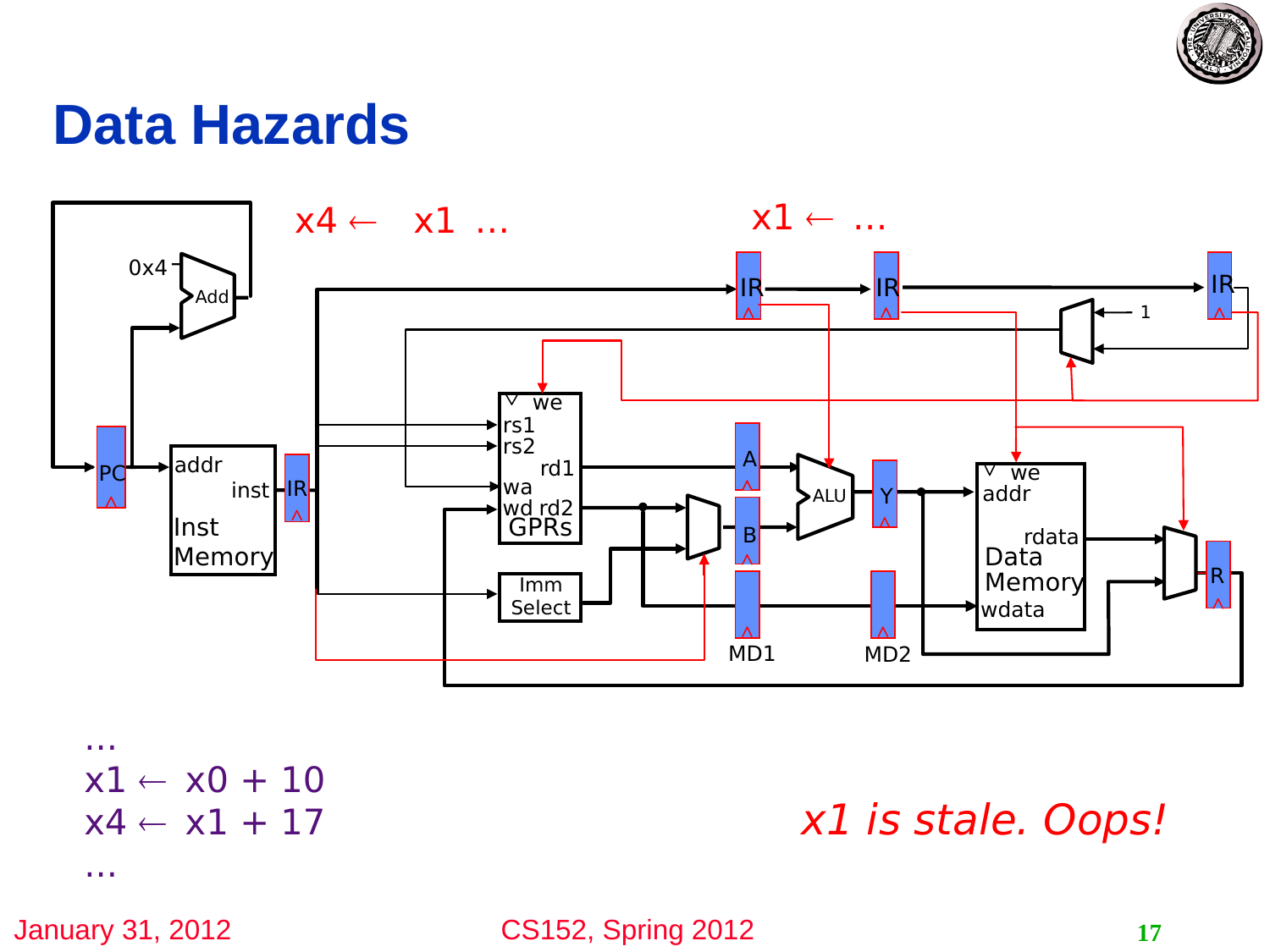

# Data Hazards
x1 ← …
x4 ←  x1 …

0x4

Add

we

rs1
rs2
rd1
wa
wd
rd2
GPRs

A

PC

we

addr
rdata
Data
Memory
wdata
wdata
addr

inst
Inst
Memory

IR

Y

ALU

B

R

Imm
Select

MD1
MD2

IR

IR

IR

1

...
x1 ← x0 + 10
x4 ← x1 + 17
...
x1 is stale. Oops!
17